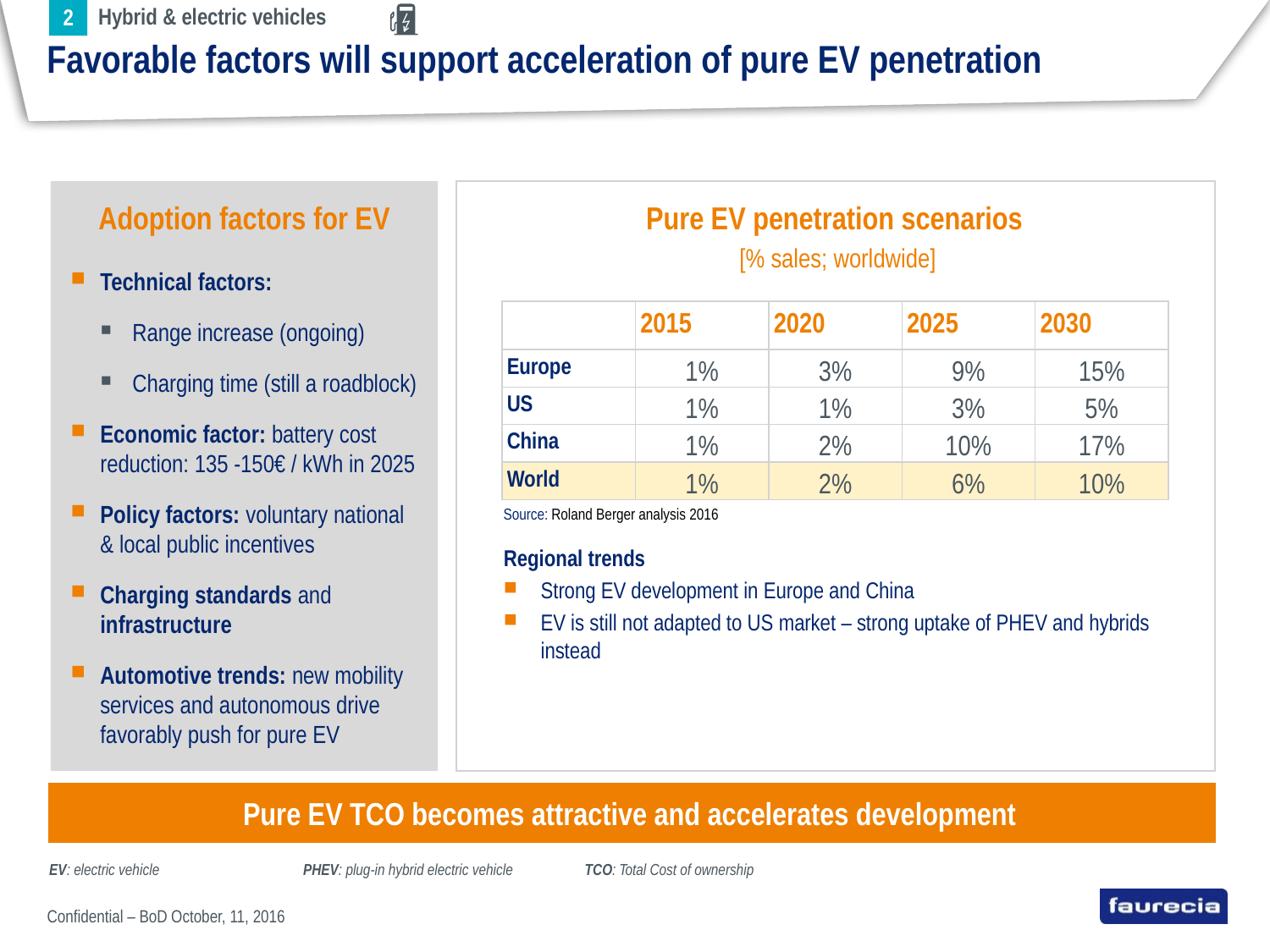

# Favorable factors will support acceleration of pure EV penetration
2
Hybrid & electric vehicles

Technical factors:
Range increase (ongoing)
Charging time (still a roadblock)
Economic factor: battery cost reduction: 135 -150€ / kWh in 2025
Policy factors: voluntary national & local public incentives
Charging standards and infrastructure
Automotive trends: new mobility services and autonomous drive favorably push for pure EV

Adoption factors for EV
Pure EV penetration scenarios
 [% sales; worldwide]
|  | 2015 | 2020 | 2025 | 2030 |
| --- | --- | --- | --- | --- |
| Europe | 1% | 3% | 9% | 15% |
| US | 1% | 1% | 3% | 5% |
| China | 1% | 2% | 10% | 17% |
| World | 1% | 2% | 6% | 10% |
Source: Roland Berger analysis 2016
Regional trends
Strong EV development in Europe and China
EV is still not adapted to US market – strong uptake of PHEV and hybrids instead

Pure EV TCO becomes attractive and accelerates development
EV: electric vehicle		PHEV: plug-in hybrid electric vehicle                    TCO: Total Cost of ownership
Confidential – BoD October, 11, 2016